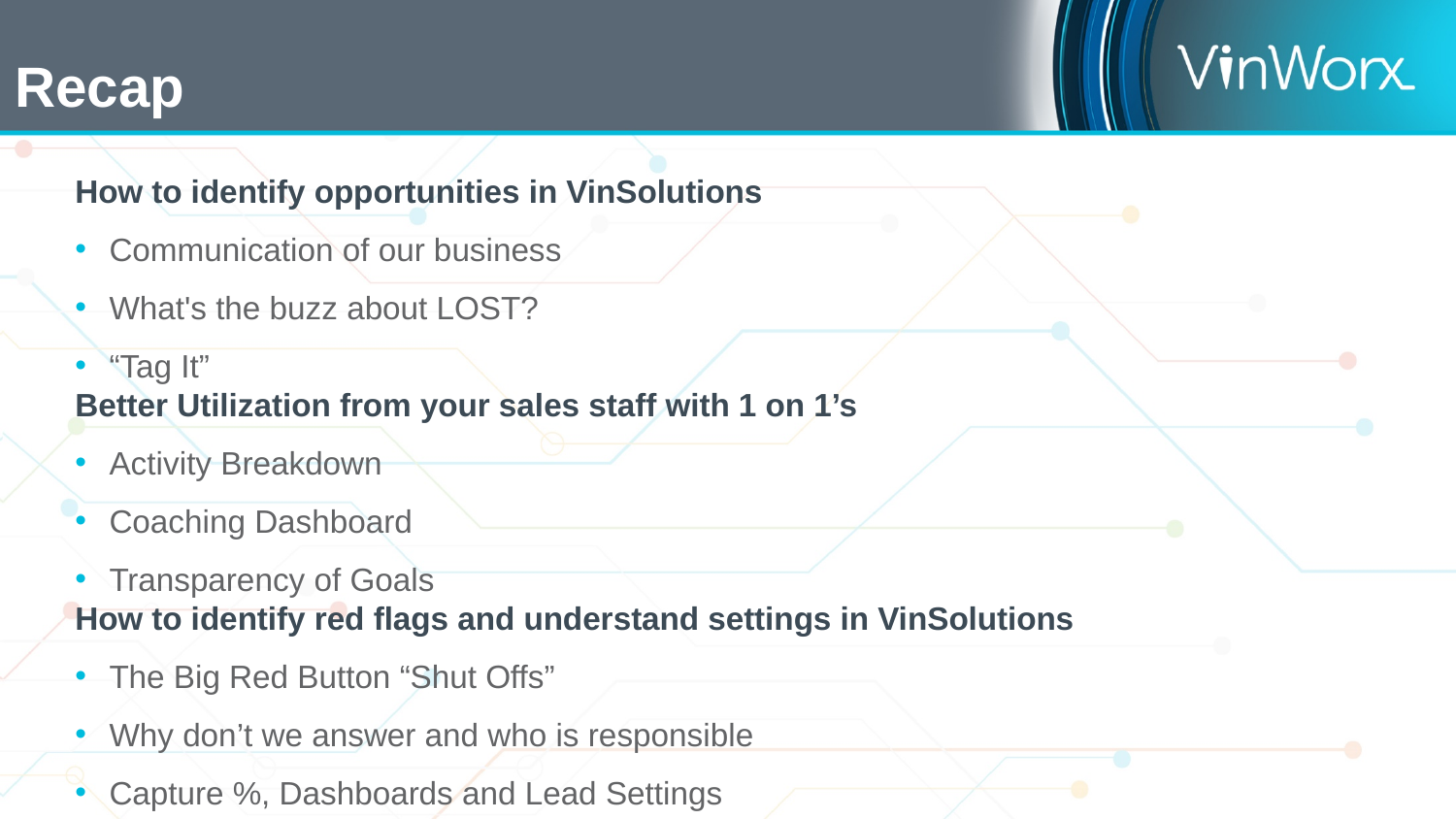

Recap
How to identify opportunities in VinSolutions
Communication of our business
What's the buzz about LOST?
“Tag It”
Better Utilization from your sales staff with 1 on 1’s
Activity Breakdown
Coaching Dashboard
Transparency of Goals
How to identify red flags and understand settings in VinSolutions
The Big Red Button “Shut Offs”
Why don’t we answer and who is responsible
Capture %, Dashboards and Lead Settings